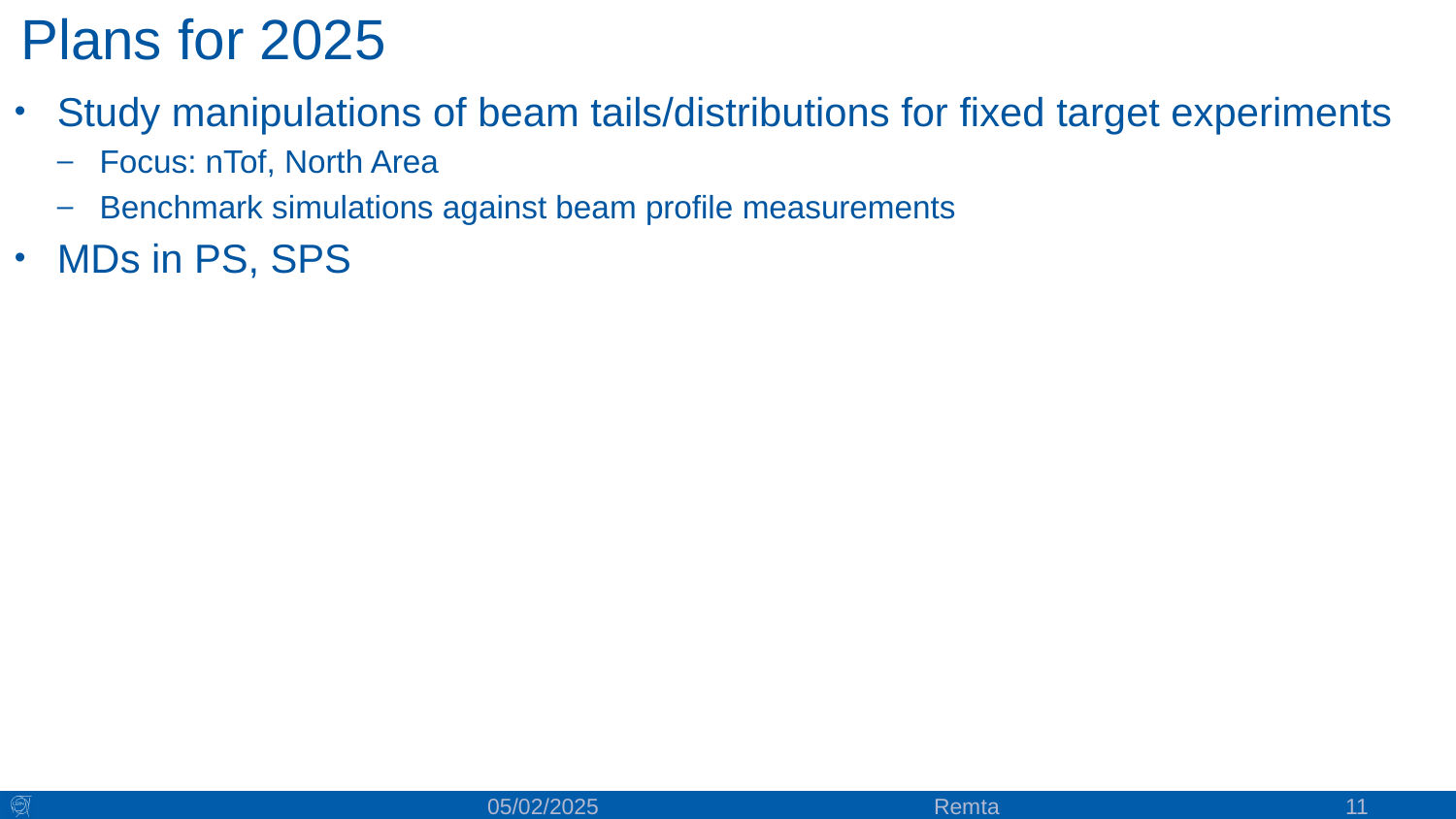

# Plans for 2025
Study manipulations of beam tails/distributions for fixed target experiments
Focus: nTof, North Area
Benchmark simulations against beam profile measurements
MDs in PS, SPS

11
05/02/2025
Remta